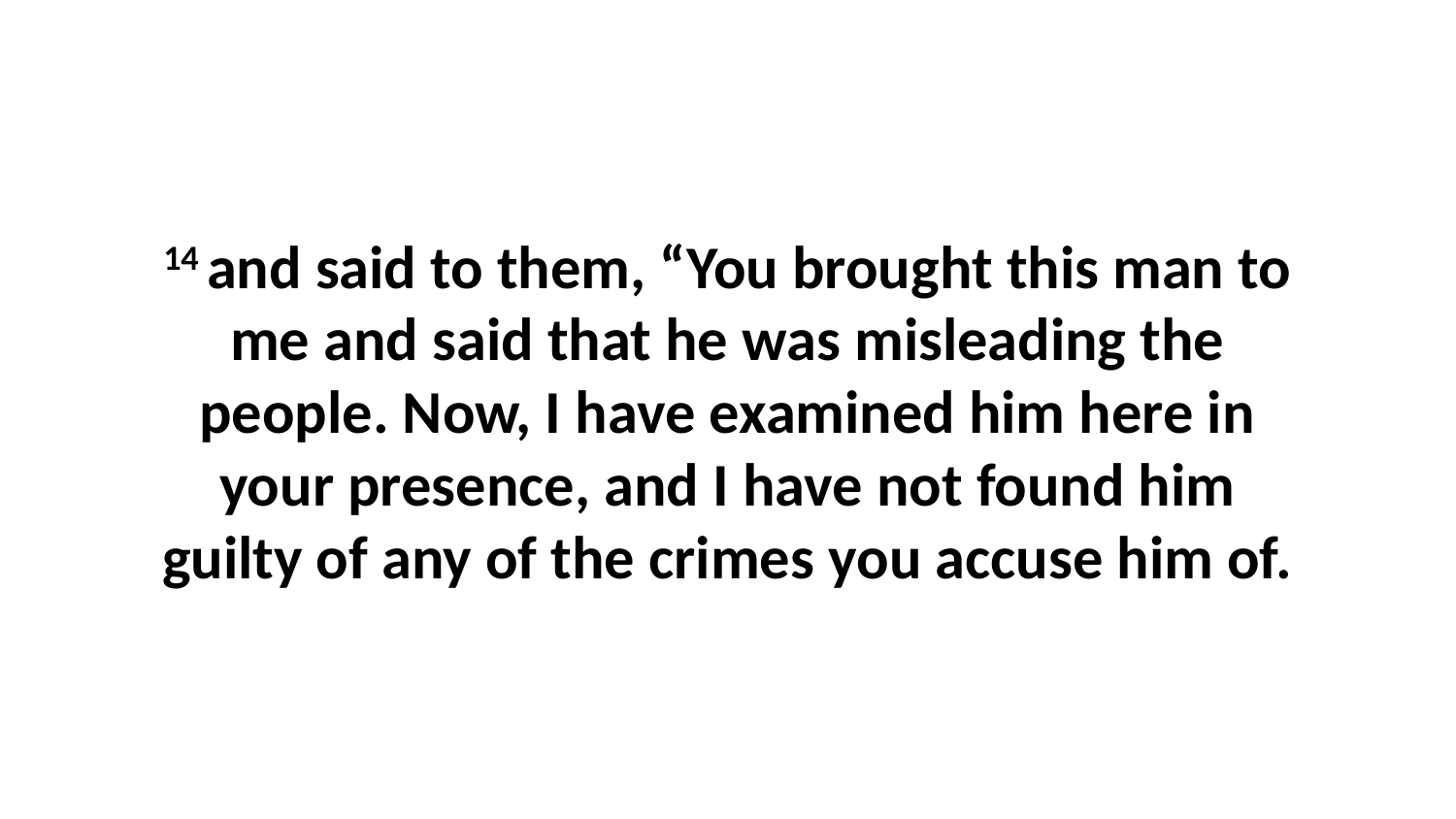

14 and said to them, “You brought this man to me and said that he was misleading the people. Now, I have examined him here in your presence, and I have not found him guilty of any of the crimes you accuse him of.